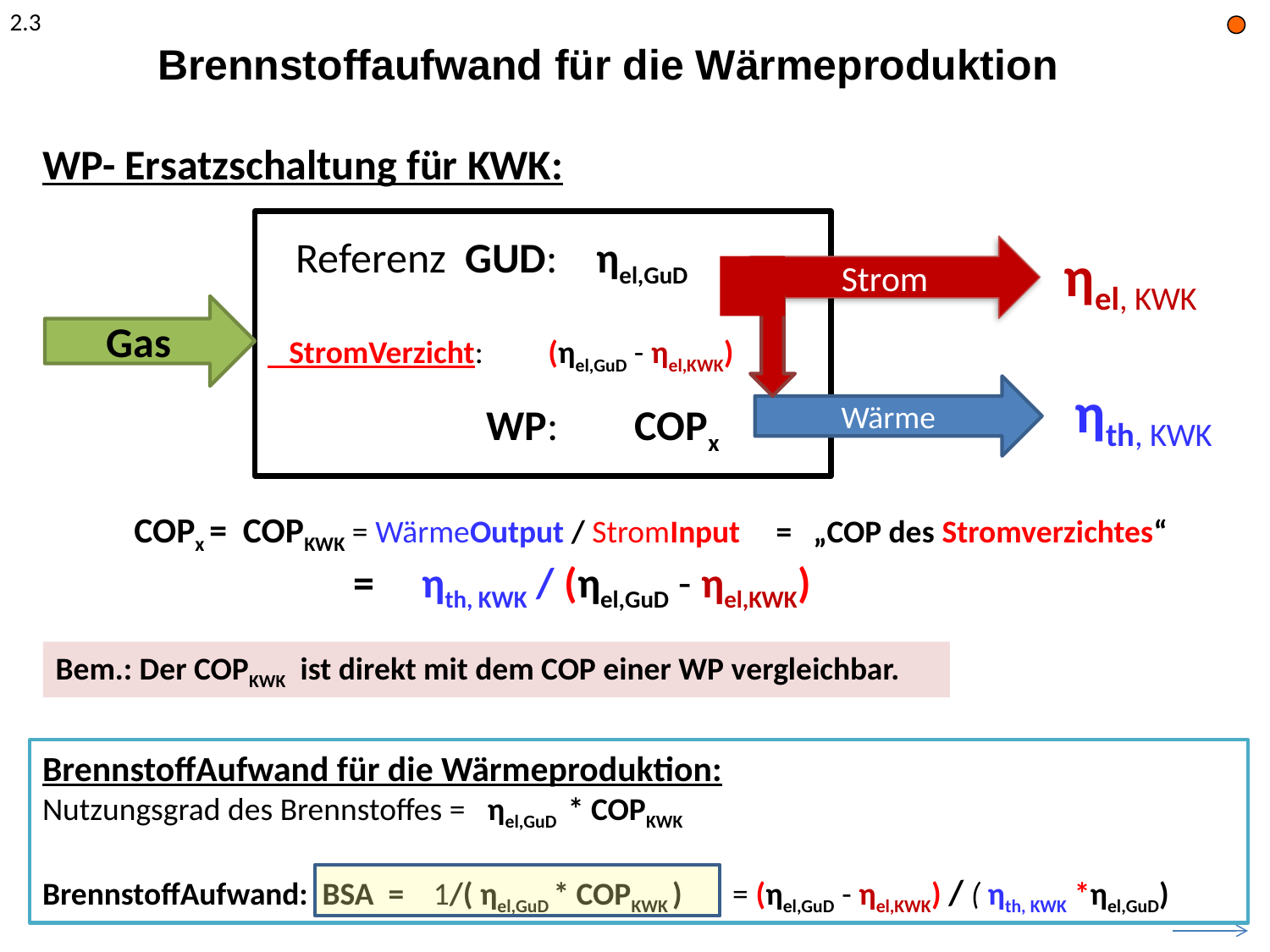

2.3

Brennstoffaufwand für die Wärmeproduktion
WP- Ersatzschaltung für KWK:
   Referenz  GUD:    ηel,GuD

   StromVerzicht:         (ηel,GuD - ηel,KWK)

                       WP:        COPx
Strom
ηel, KWK

Gas

Wärme
ηth, KWK
COPx =  COPKWK = WärmeOutput / StromInput     =   „COP des Stromverzichtes“
                       =     ηth, KWK / (ηel,GuD - ηel,KWK)
Bem.: Der COPKWK  ist direkt mit dem COP einer WP vergleichbar.
BrennstoffAufwand für die Wärmeproduktion:
Nutzungsgrad des Brennstoffes =   ηel,GuD  * COPKWK

BrennstoffAufwand:  BSA  =    1/( ηel,GuD * COPKWK )       = (ηel,GuD - ηel,KWK) / ( ηth, KWK *ηel,GuD)